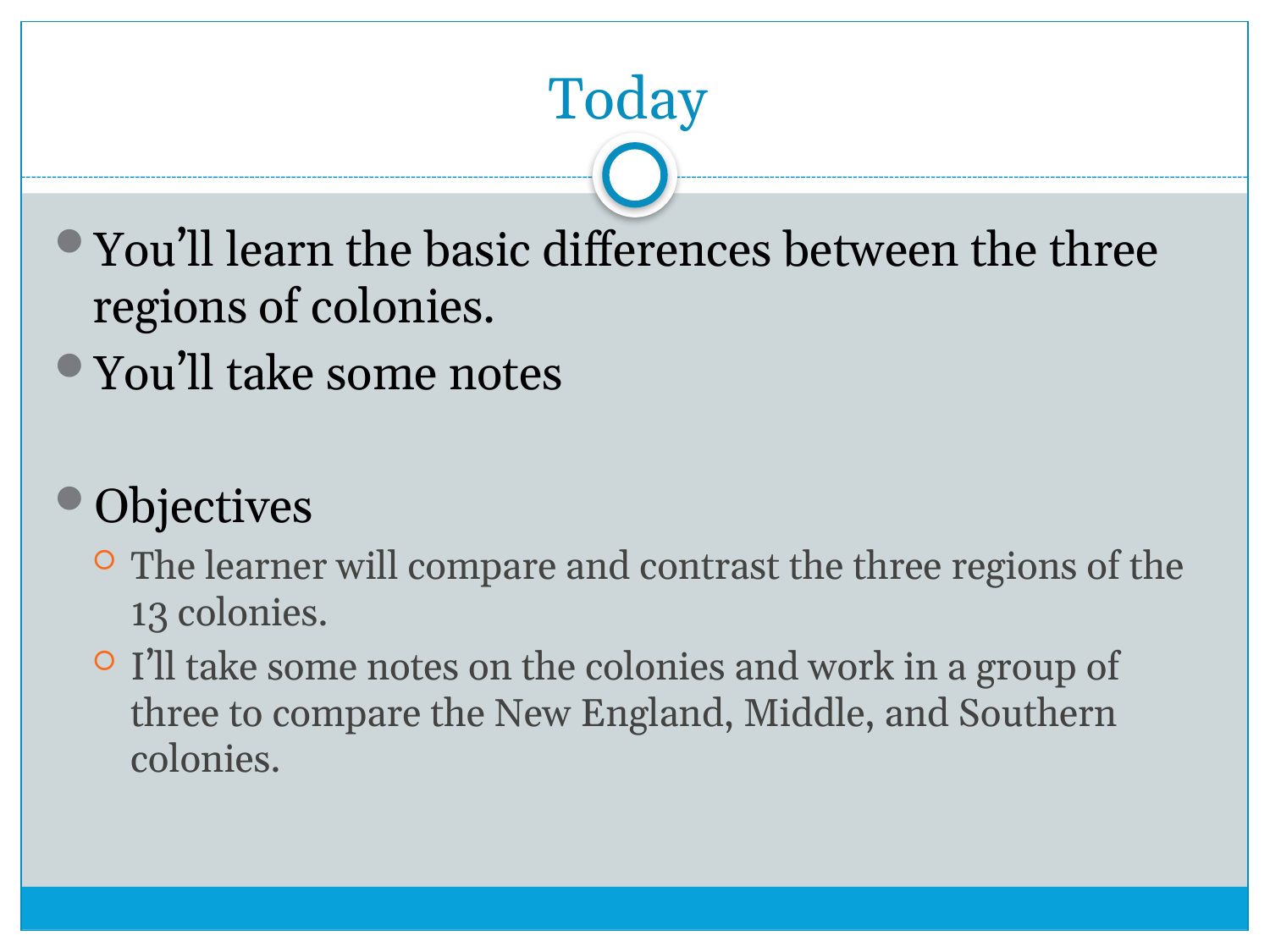

# Today
You’ll learn the basic differences between the three regions of colonies.
You’ll take some notes

Objectives
The learner will compare and contrast the three regions of the 13 colonies.
I’ll take some notes on the colonies and work in a group of three to compare the New England, Middle, and Southern colonies.